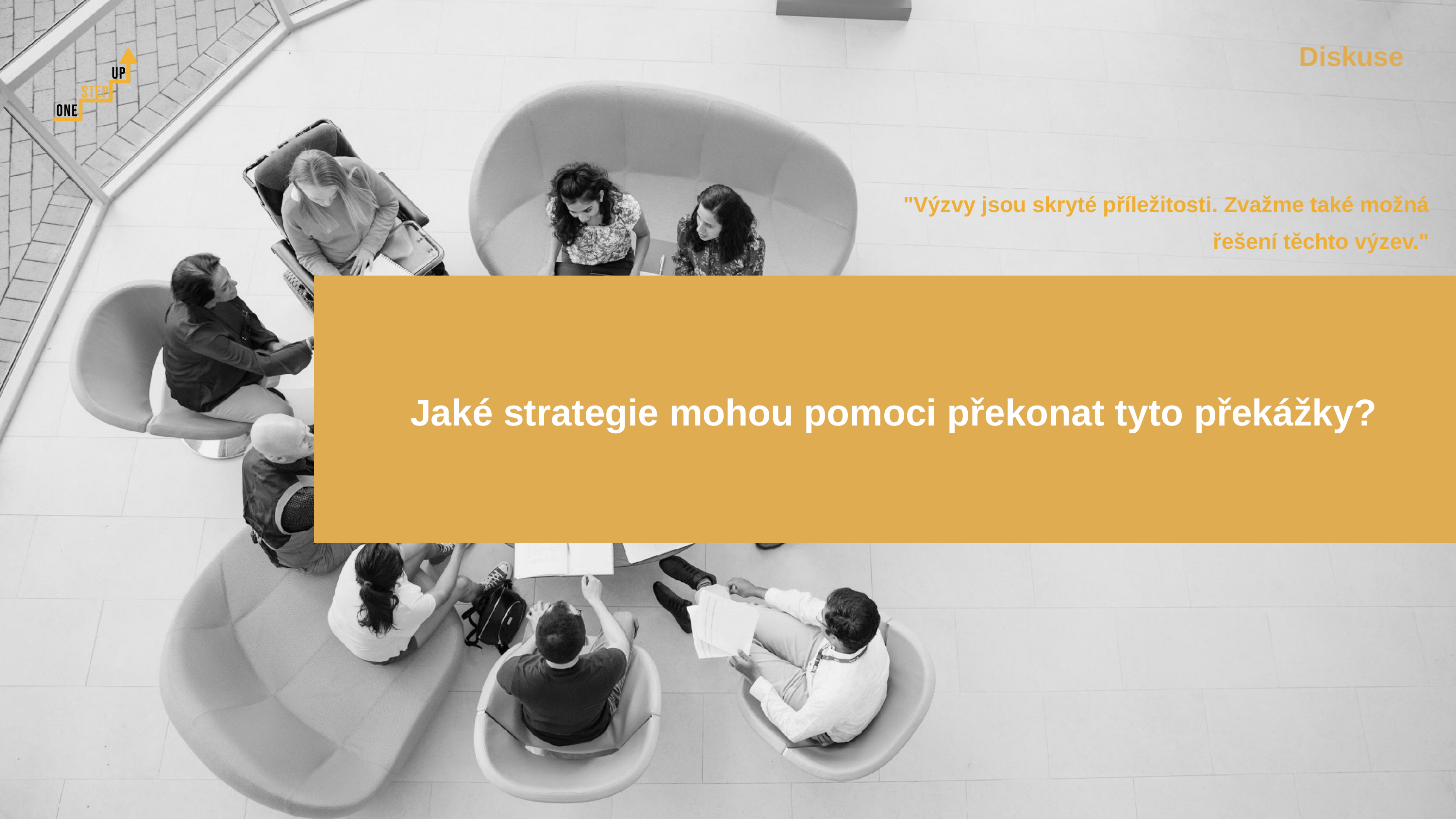

Diskuse
"Výzvy jsou skryté příležitosti. Zvažme také možná řešení těchto výzev."

Jaké strategie mohou pomoci překonat tyto překážky?